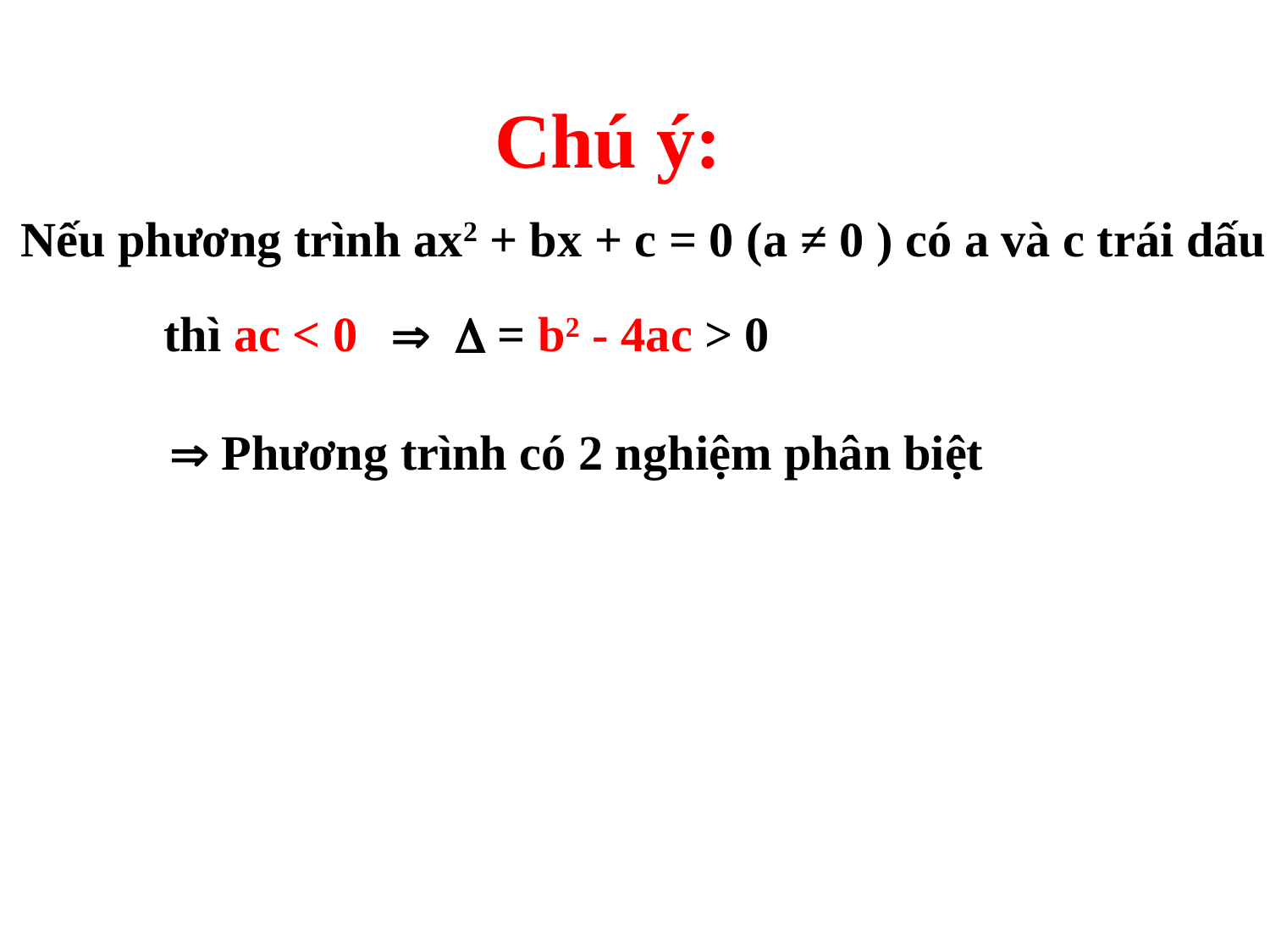

Chú ý:
Nếu phương trình ax2 + bx + c = 0 (a ≠ 0 ) có a và c trái dấu
 thì ac < 0
⇒  Δ = b2 - 4ac > 0
⇒ Phương trình có 2 nghiệm phân biệt